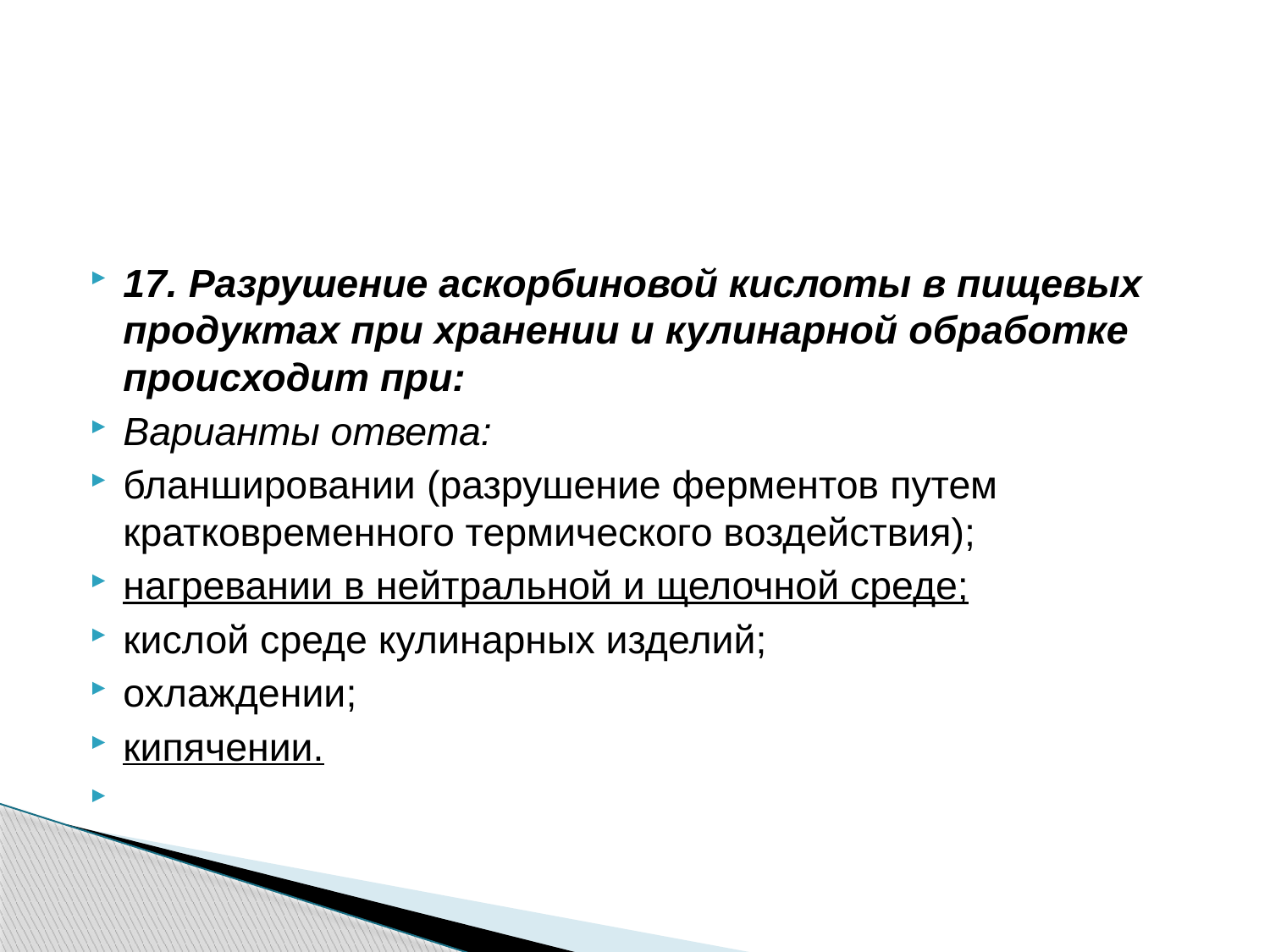

#

17. Разрушение аскорбиновой кислоты в пищевых продуктах при хранении и кулинарной обработке происходит при:
Варианты ответа:
бланшировании (разрушение ферментов путем кратковременного термического воздействия);
нагревании в нейтральной и щелочной среде;
кислой среде кулинарных изделий;
охлаждении;
кипячении.